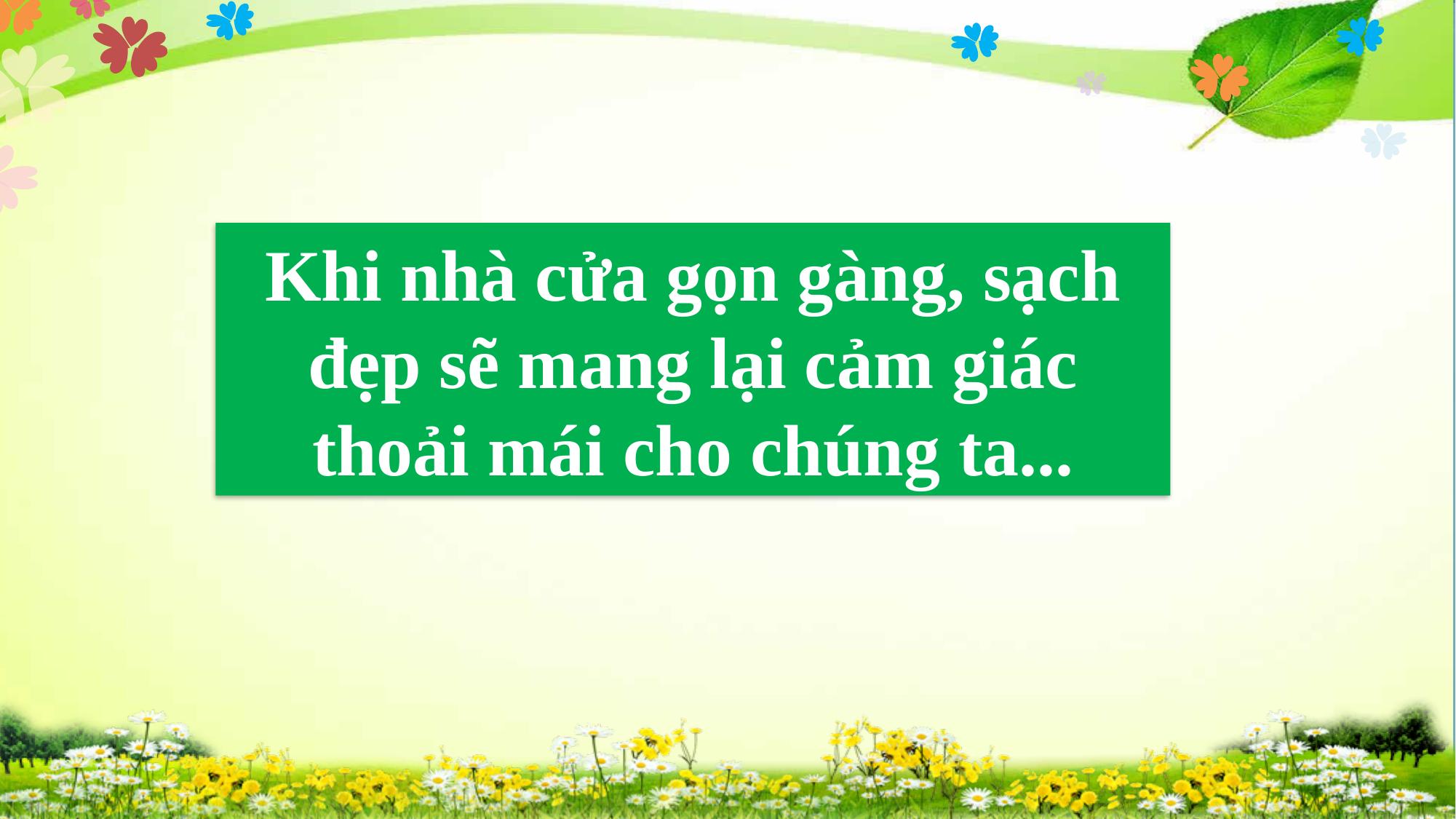

Khi nhà cửa gọn gàng, sạch đẹp sẽ mang lại cảm giác thoải mái cho chúng ta...